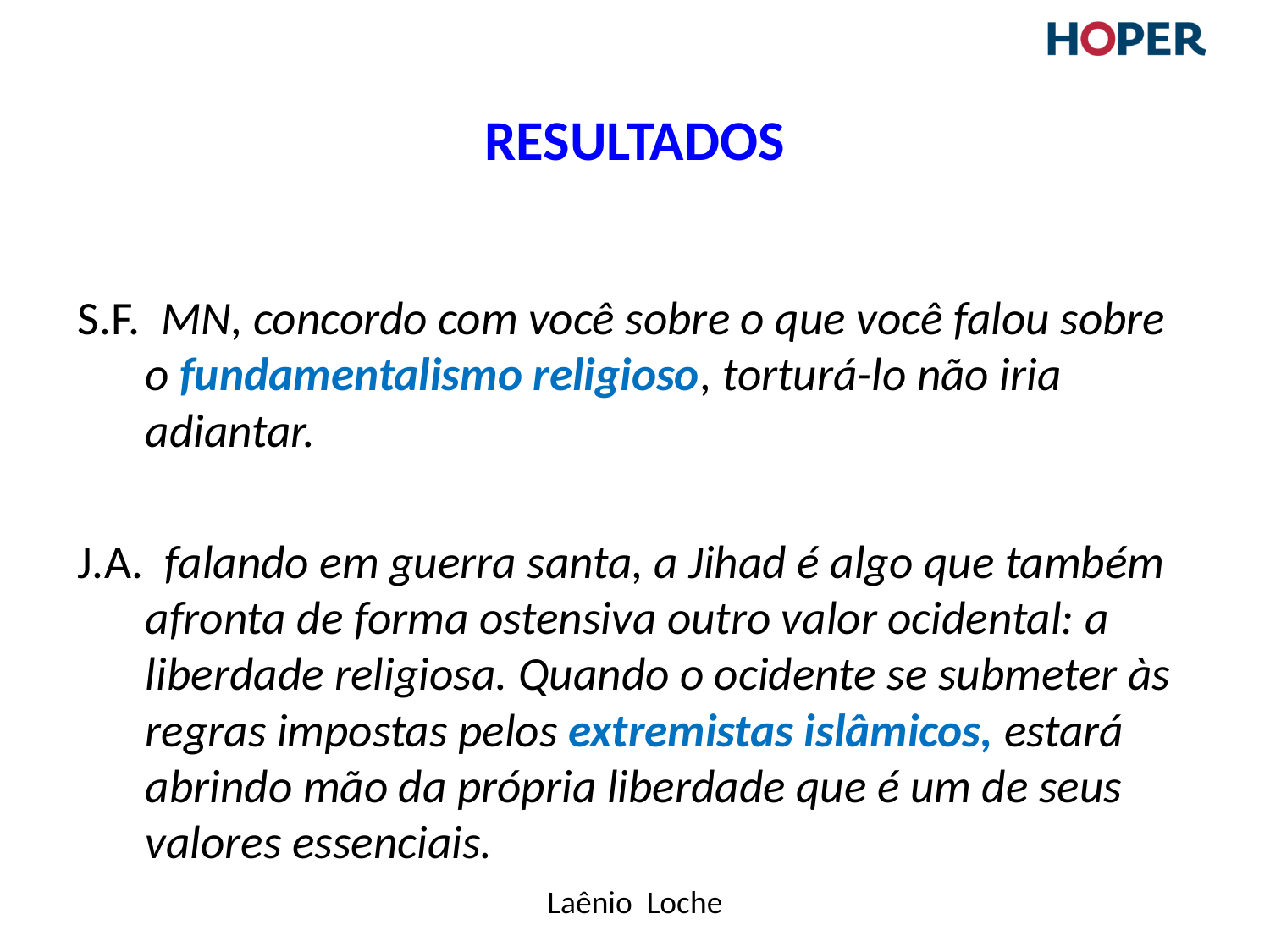

# Resultados

S.F.  MN, concordo com você sobre o que você falou sobre o fundamentalismo religioso, torturá-lo não iria adiantar.

J.A.  falando em guerra santa, a Jihad é algo que também afronta de forma ostensiva outro valor ocidental: a liberdade religiosa. Quando o ocidente se submeter às regras impostas pelos extremistas islâmicos, estará abrindo mão da própria liberdade que é um de seus valores essenciais.